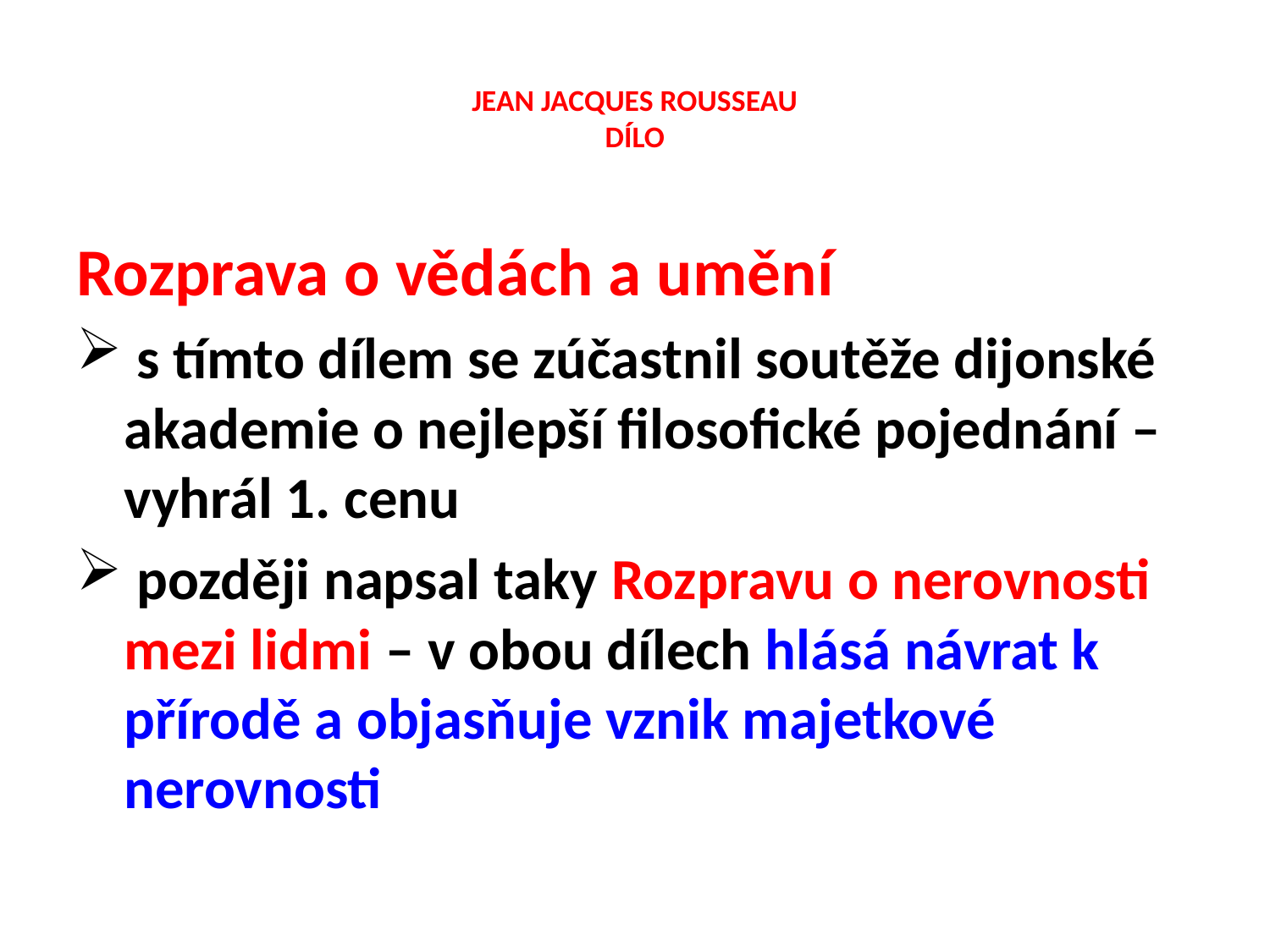

# JEAN JACQUES ROUSSEAU DÍLO
Rozprava o vědách a umění
 s tímto dílem se zúčastnil soutěže dijonské akademie o nejlepší filosofické pojednání – vyhrál 1. cenu
 později napsal taky Rozpravu o nerovnosti mezi lidmi – v obou dílech hlásá návrat k přírodě a objasňuje vznik majetkové nerovnosti